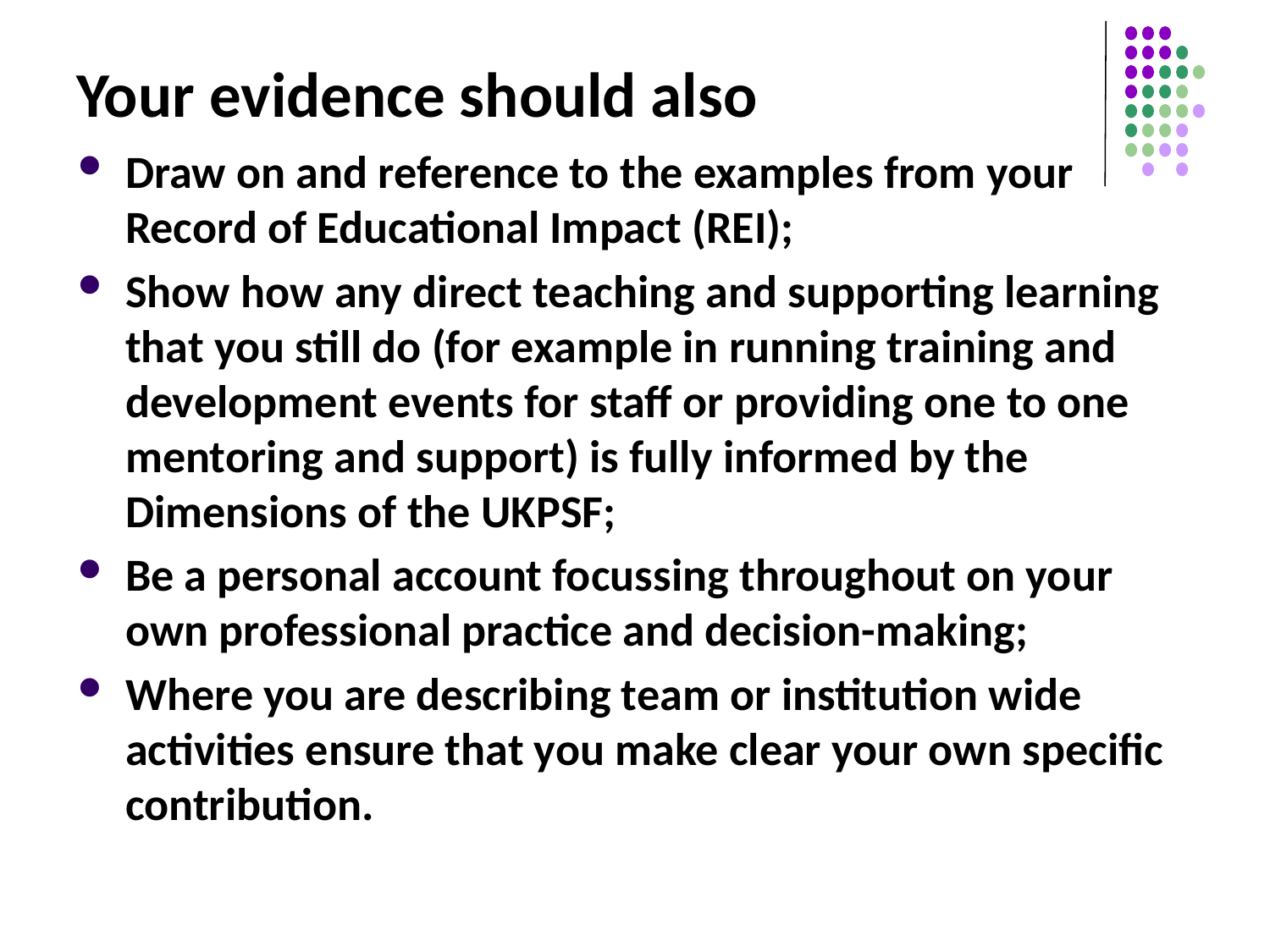

# Your evidence should also
Draw on and reference to the examples from your Record of Educational Impact (REI);
Show how any direct teaching and supporting learning that you still do (for example in running training and development events for staff or providing one to one mentoring and support) is fully informed by the Dimensions of the UKPSF;
Be a personal account focussing throughout on your own professional practice and decision-making;
Where you are describing team or institution wide activities ensure that you make clear your own specific contribution.